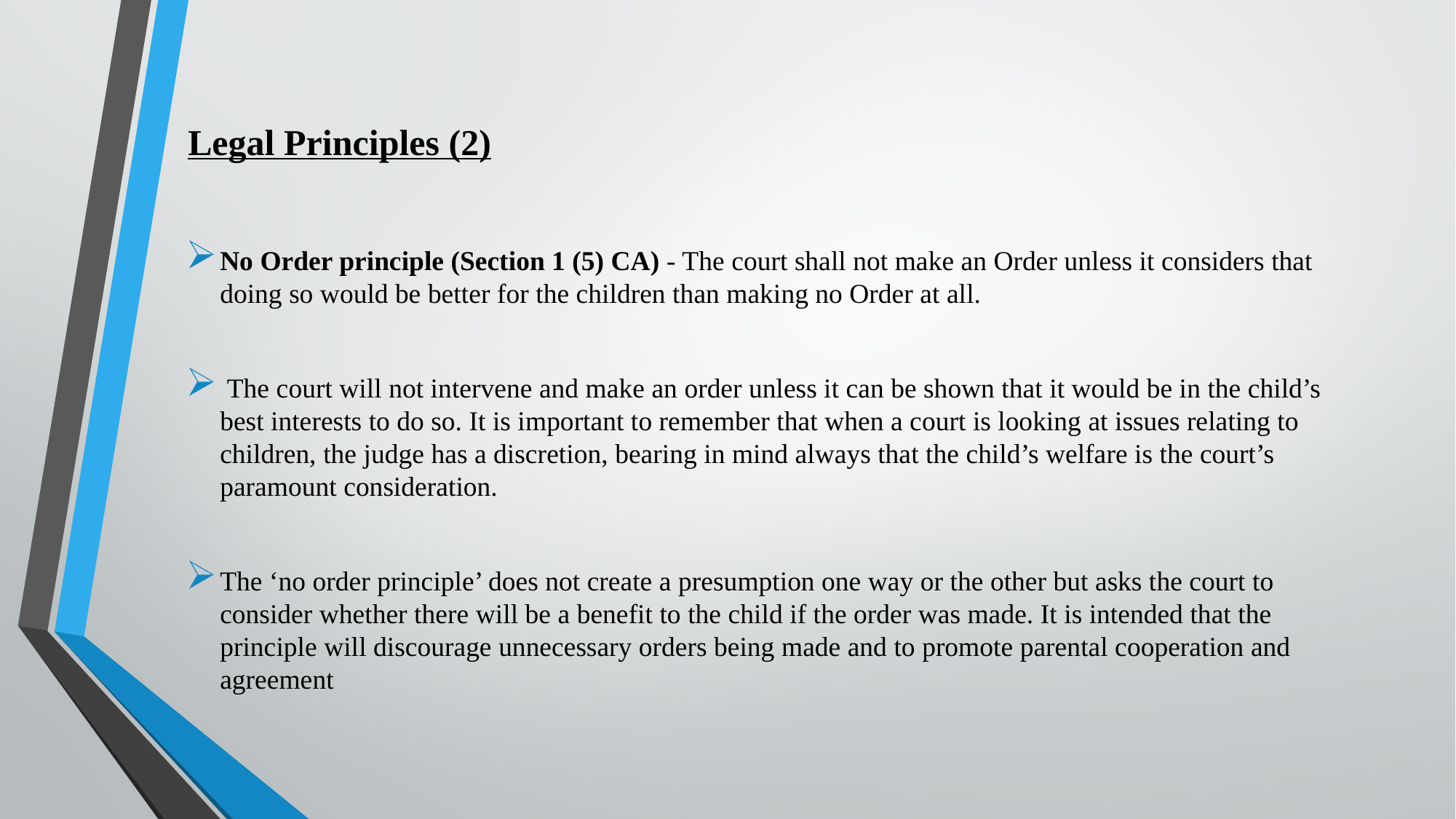

No Order principle (Section 1 (5) CA) - The court shall not make an Order unless it considers that doing so would be better for the children than making no Order at all.

 The court will not intervene and make an order unless it can be shown that it would be in the child’s best interests to do so. It is important to remember that when a court is looking at issues relating to children, the judge has a discretion, bearing in mind always that the child’s welfare is the court’s paramount consideration.

The ‘no order principle’ does not create a presumption one way or the other but asks the court to consider whether there will be a benefit to the child if the order was made. It is intended that the principle will discourage unnecessary orders being made and to promote parental cooperation and agreement

Legal Principles (2)